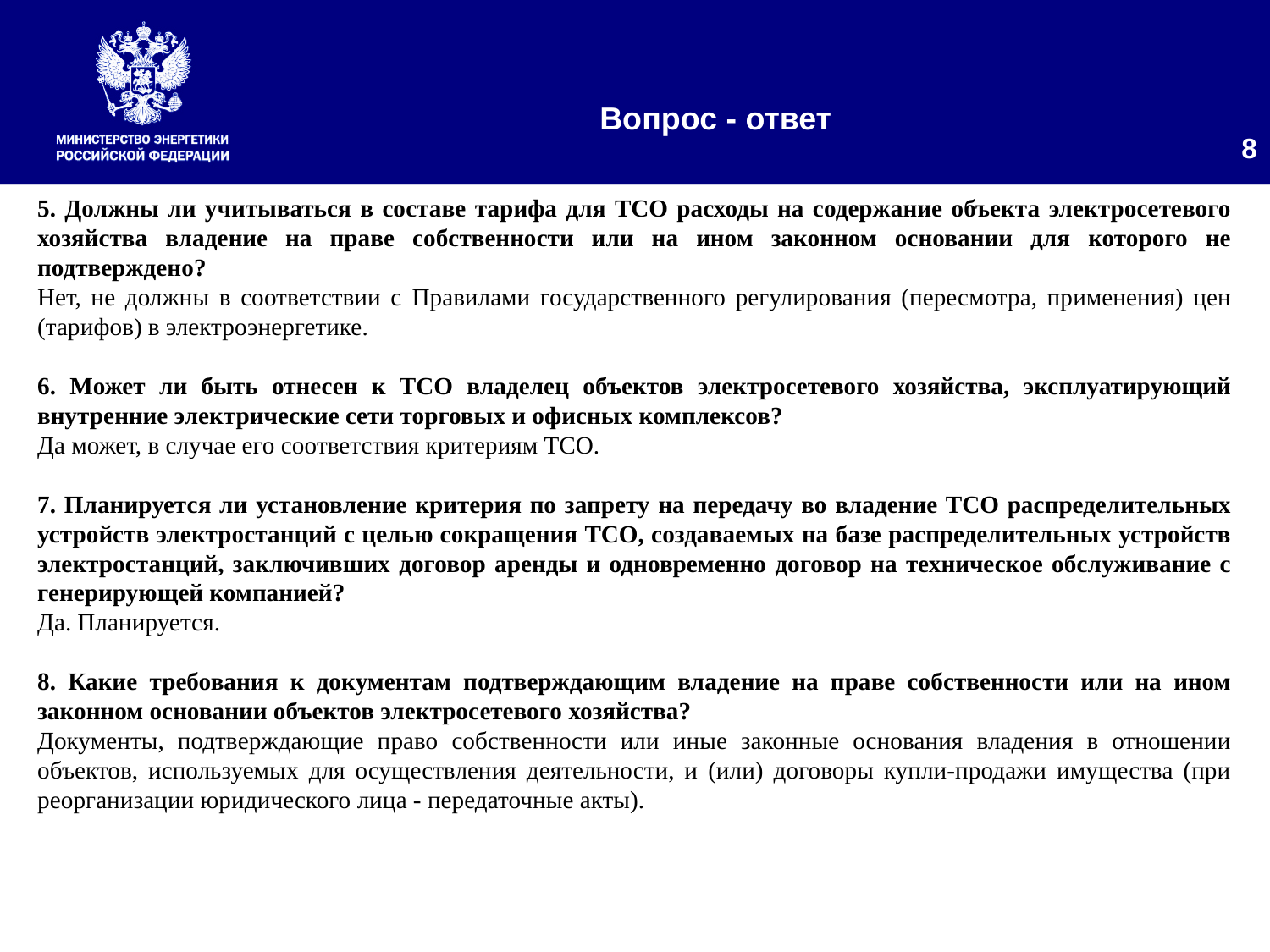

# Вопрос - ответ
8
5. Должны ли учитываться в составе тарифа для ТСО расходы на содержание объекта электросетевого хозяйства владение на праве собственности или на ином законном основании для которого не подтверждено?
Нет, не должны в соответствии с Правилами государственного регулирования (пересмотра, применения) цен (тарифов) в электроэнергетике.

6. Может ли быть отнесен к ТСО владелец объектов электросетевого хозяйства, эксплуатирующий внутренние электрические сети торговых и офисных комплексов?
Да может, в случае его соответствия критериям ТСО.

7. Планируется ли установление критерия по запрету на передачу во владение ТСО распределительных устройств электростанций с целью сокращения ТСО, создаваемых на базе распределительных устройств электростанций, заключивших договор аренды и одновременно договор на техническое обслуживание с генерирующей компанией?
Да. Планируется.

8. Какие требования к документам подтверждающим владение на праве собственности или на ином законном основании объектов электросетевого хозяйства?
Документы, подтверждающие право собственности или иные законные основания владения в отношении объектов, используемых для осуществления деятельности, и (или) договоры купли-продажи имущества (при реорганизации юридического лица - передаточные акты).